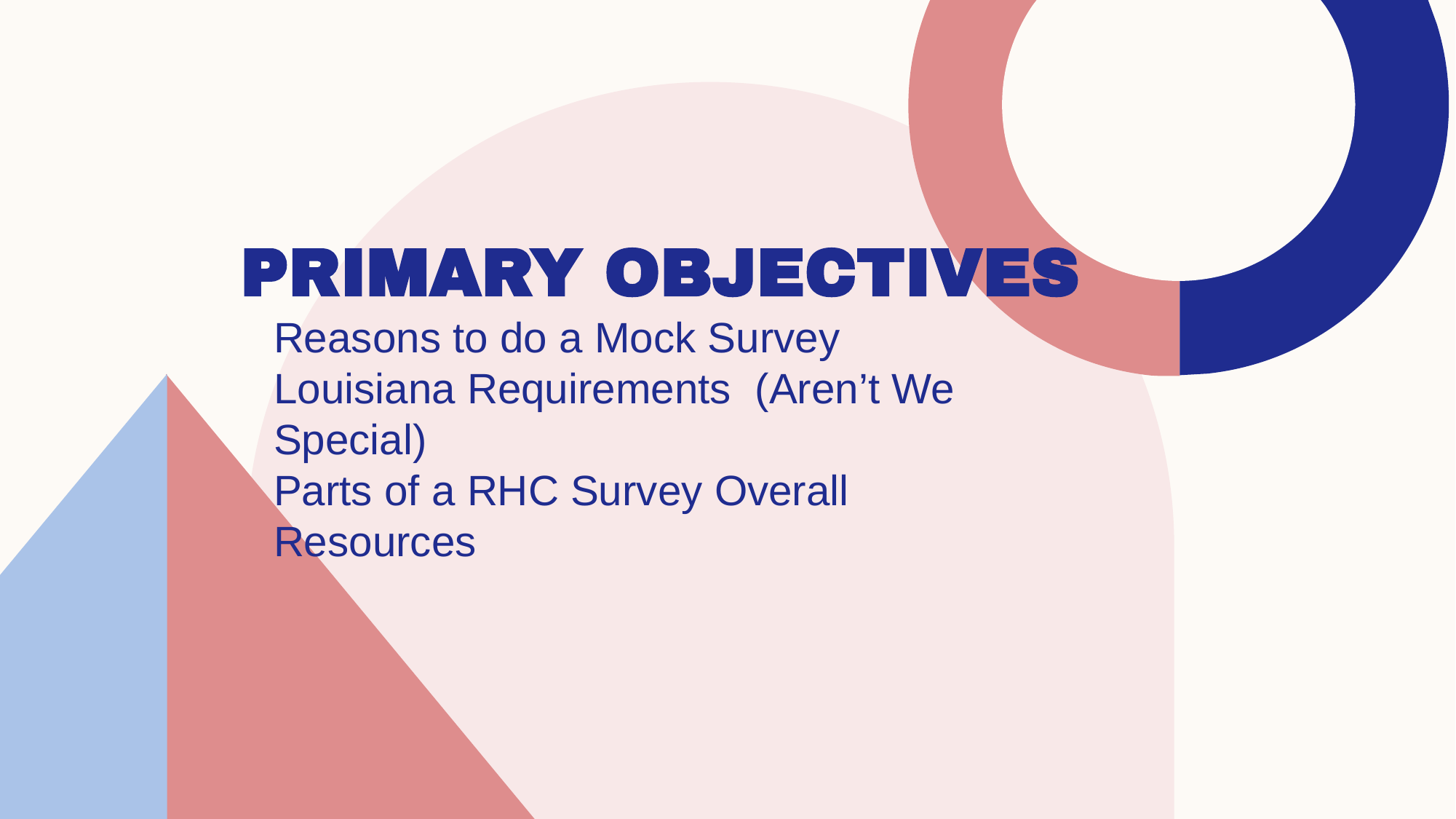

# PRIMARY Objectives
Reasons to do a Mock Survey
Louisiana Requirements  (Aren’t We Special)
Parts of a RHC Survey Overall
Resources